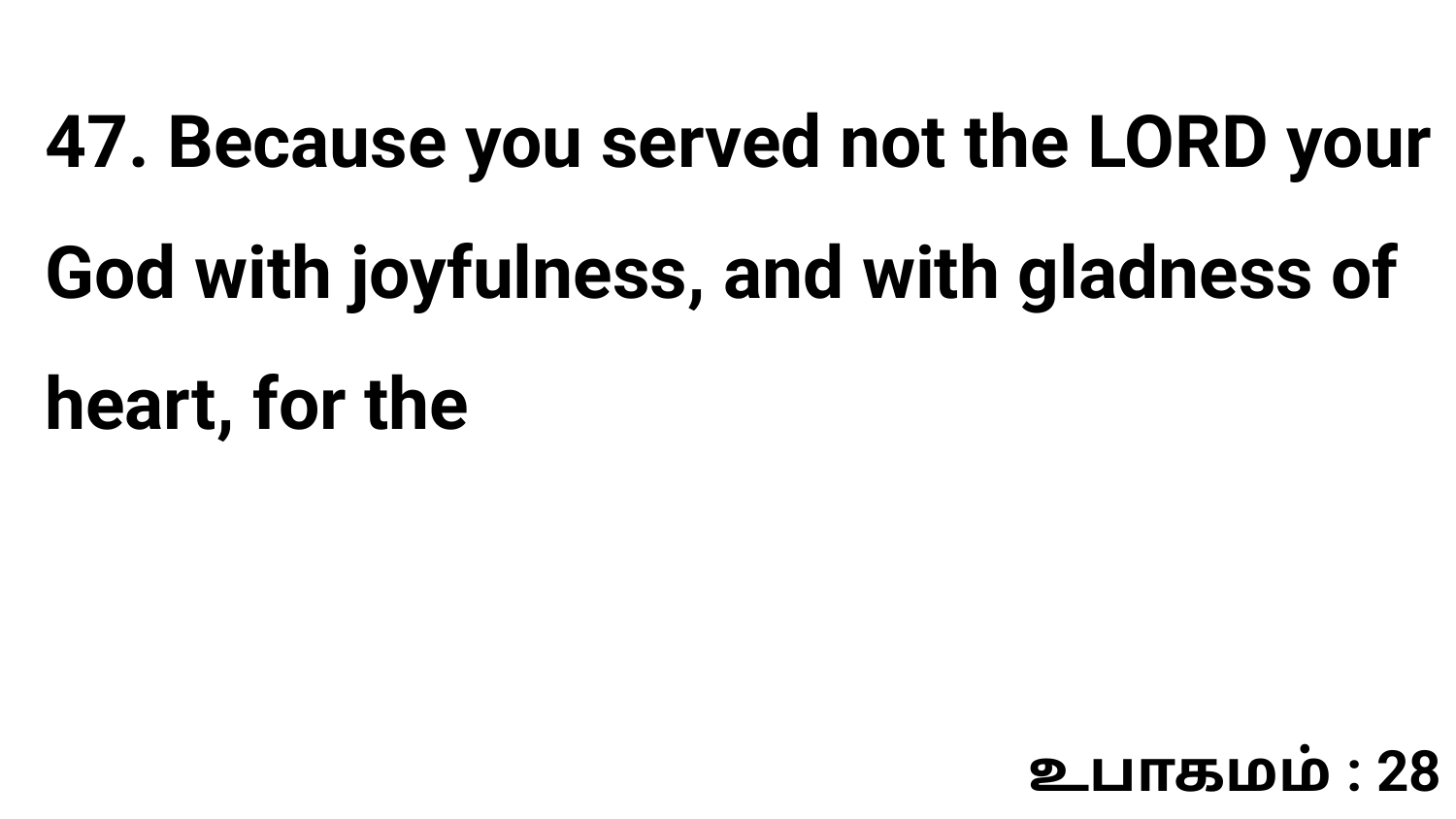

47. Because you served not the LORD your God with joyfulness, and with gladness of heart, for the
உபாகமம் : 28